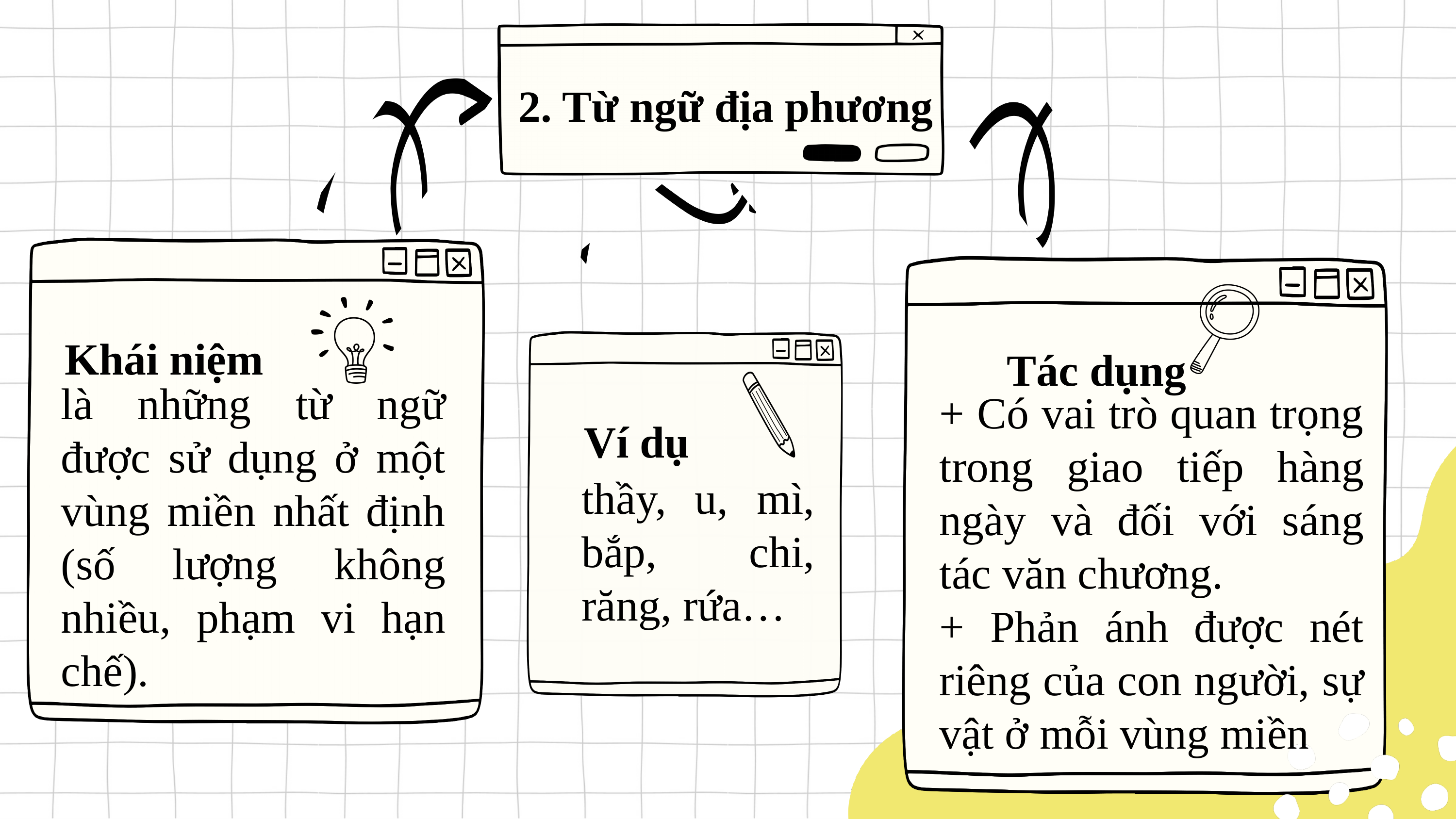

2. Từ ngữ địa phương

Khái niệm
Tác dụng

là những từ ngữ được sử dụng ở một vùng miền nhất định (số lượng không nhiều, phạm vi hạn chế).

+ Có vai trò quan trọng trong giao tiếp hàng ngày và đối với sáng tác văn chương.
+ Phản ánh được nét riêng của con người, sự vật ở mỗi vùng miền
Ví dụ

thầy, u, mì, bắp, chi, răng, rứa…